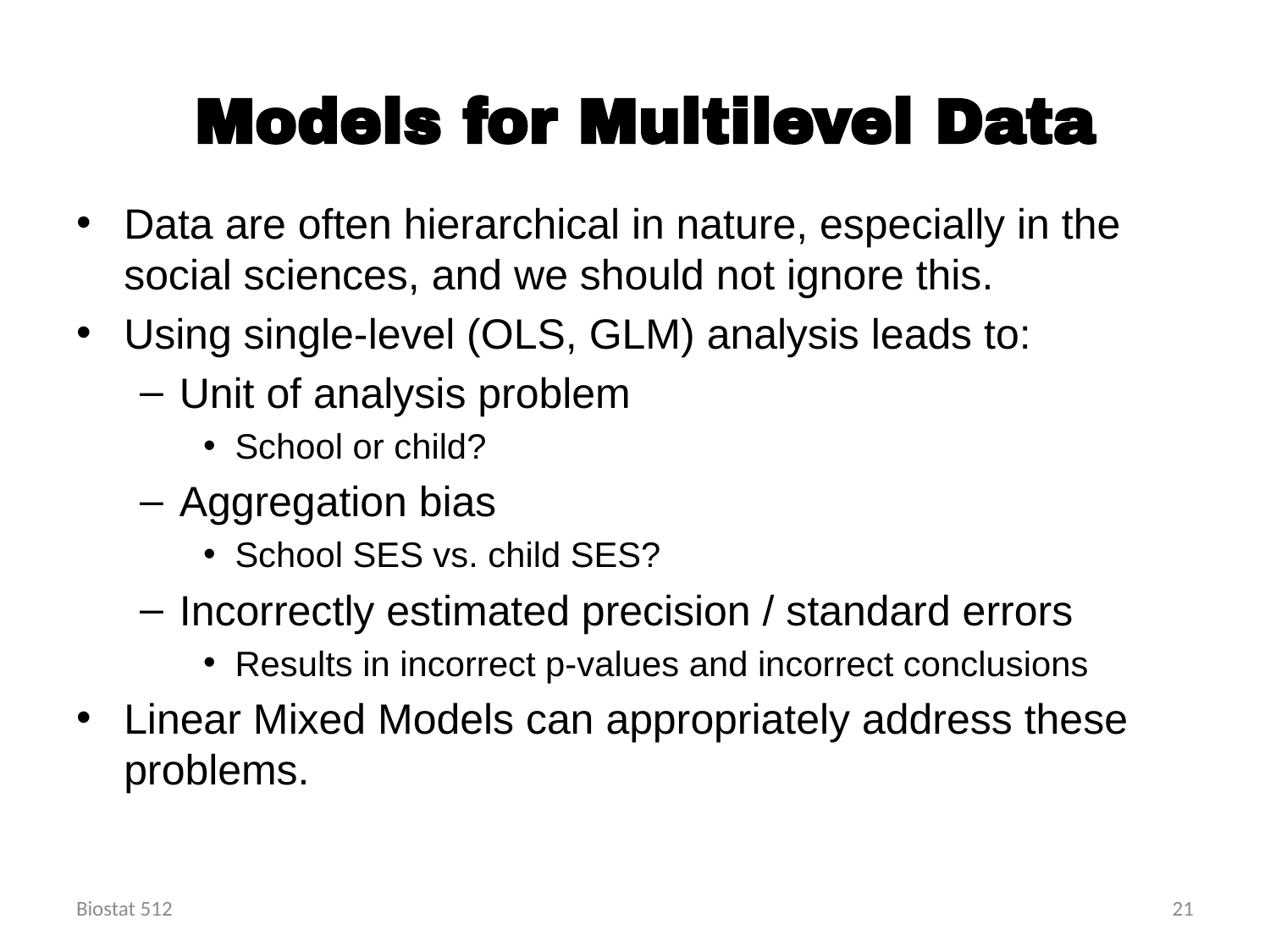

# Models for Multilevel Data
Data are often hierarchical in nature, especially in the social sciences, and we should not ignore this.
Using single-level (OLS, GLM) analysis leads to:
Unit of analysis problem
School or child?
Aggregation bias
School SES vs. child SES?
Incorrectly estimated precision / standard errors
Results in incorrect p-values and incorrect conclusions
Linear Mixed Models can appropriately address these problems.

Biostat 512
21